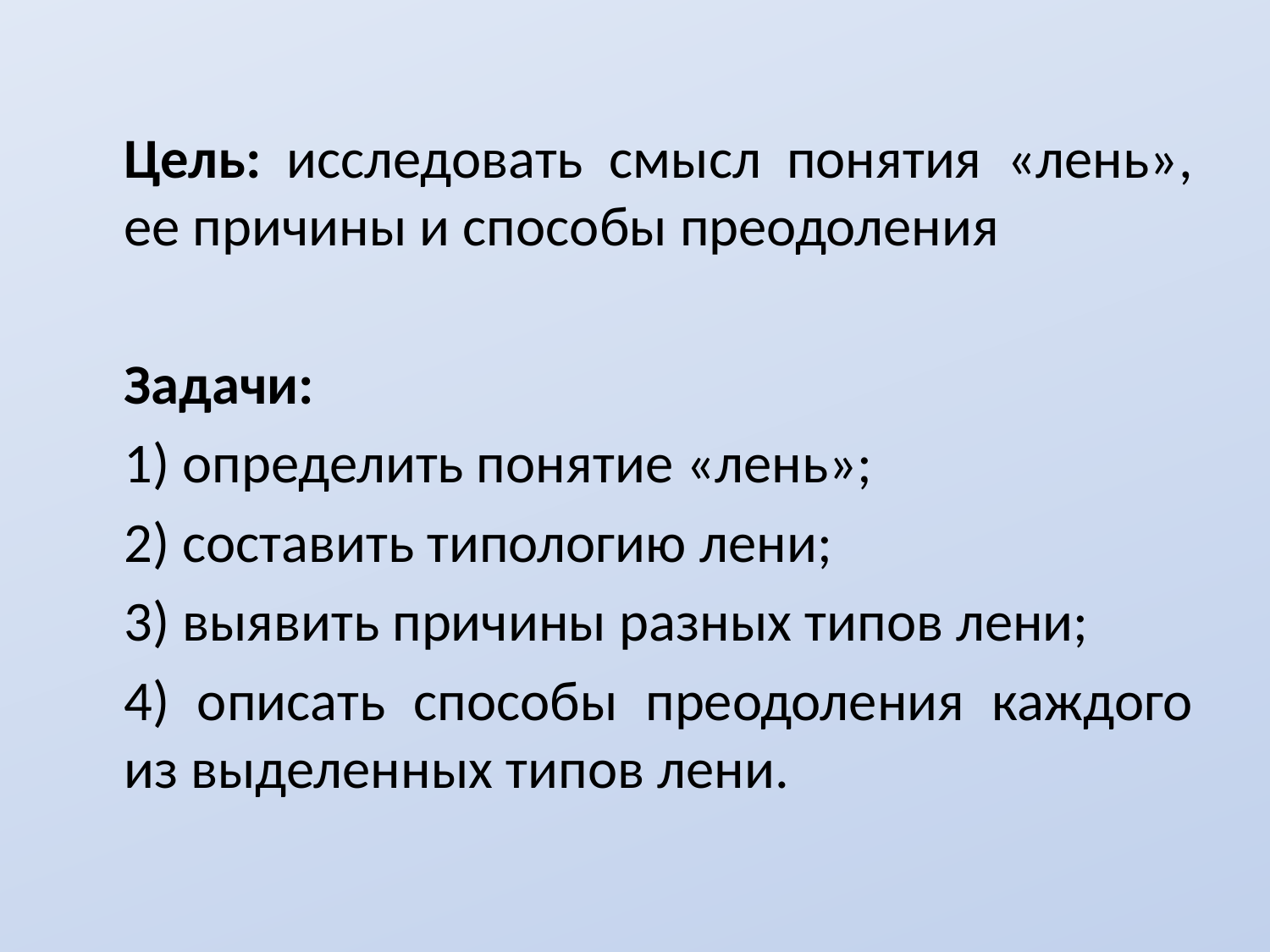

Цель: исследовать смысл понятия «лень», ее причины и способы преодоления

	Задачи:
	1) определить понятие «лень»;
	2) составить типологию лени;
	3) выявить причины разных типов лени;
	4) описать способы преодоления каждого из выделенных типов лени.